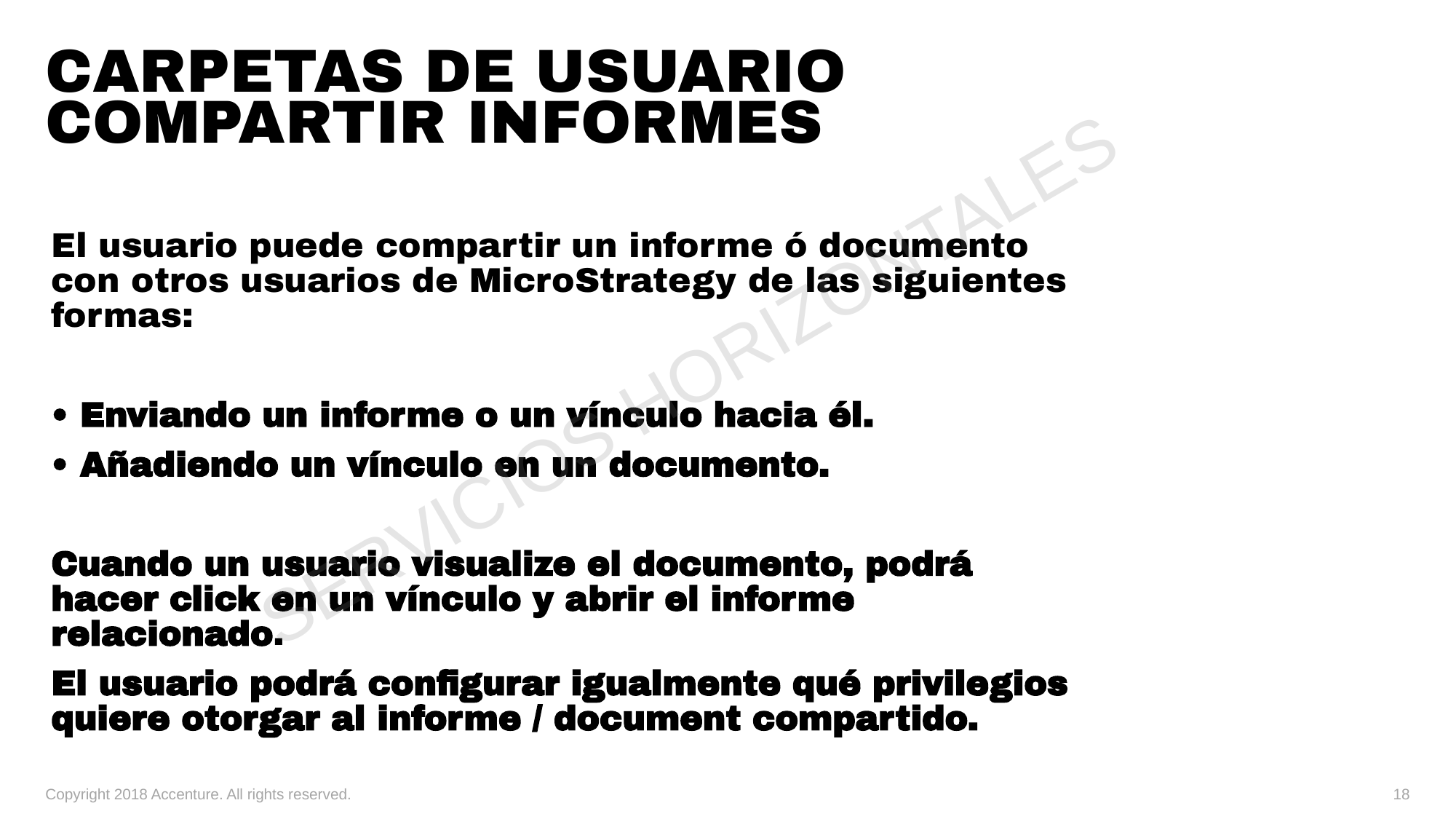

# Carpetas de usuario compartir informes
El usuario puede compartir un informe ó documento con otros usuarios de MicroStrategy de las siguientes formas:

• Enviando un informe o un vínculo hacia él.
• Añadiendo un vínculo en un documento.

Cuando un usuario visualize el documento, podrá hacer click en un vínculo y abrir el informe relacionado.
El usuario podrá configurar igualmente qué privilegios quiere otorgar al informe / document compartido.
SERVICIOS HORIZONTALES
Copyright 2018 Accenture. All rights reserved.
18